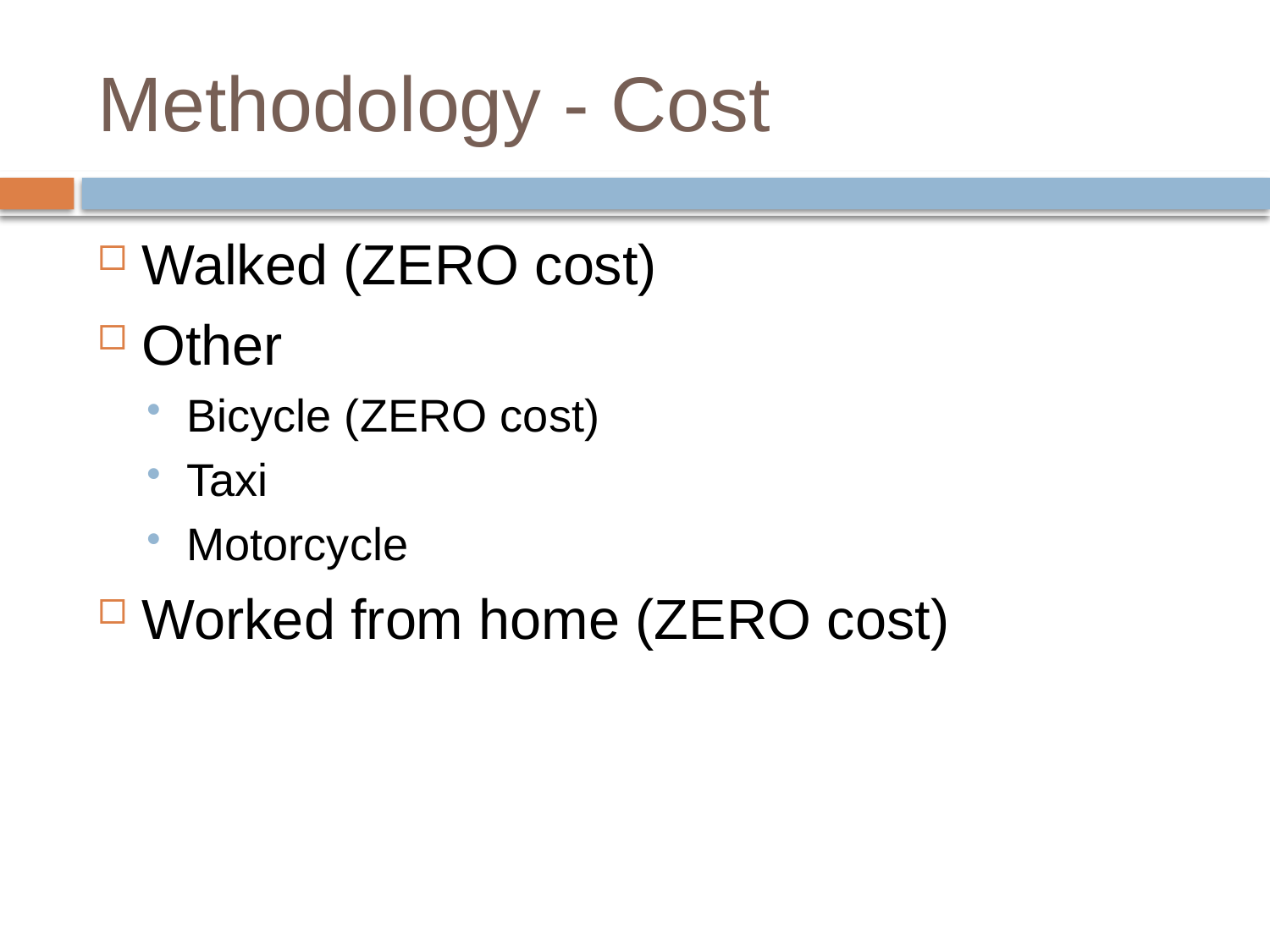

# Methodology - Cost
Walked (ZERO cost)
Other
Bicycle (ZERO cost)
Taxi
Motorcycle
Worked from home (ZERO cost)